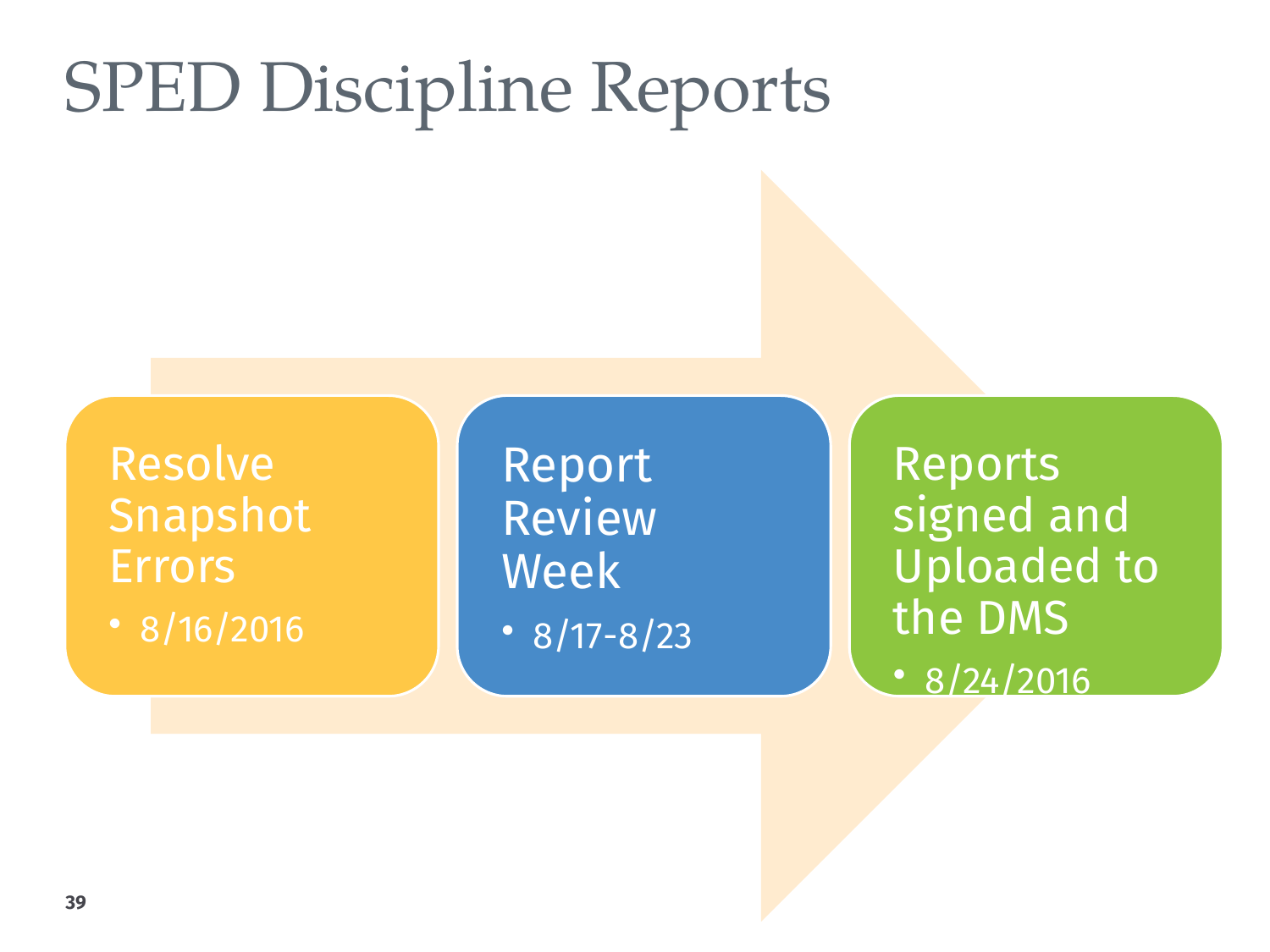

SPED Discipline Reports
Resolve Snapshot Errors
8/16/2016
Report Review
Week
8/17-8/23
Reports signed and Uploaded to the DMS
8/24/2016
39